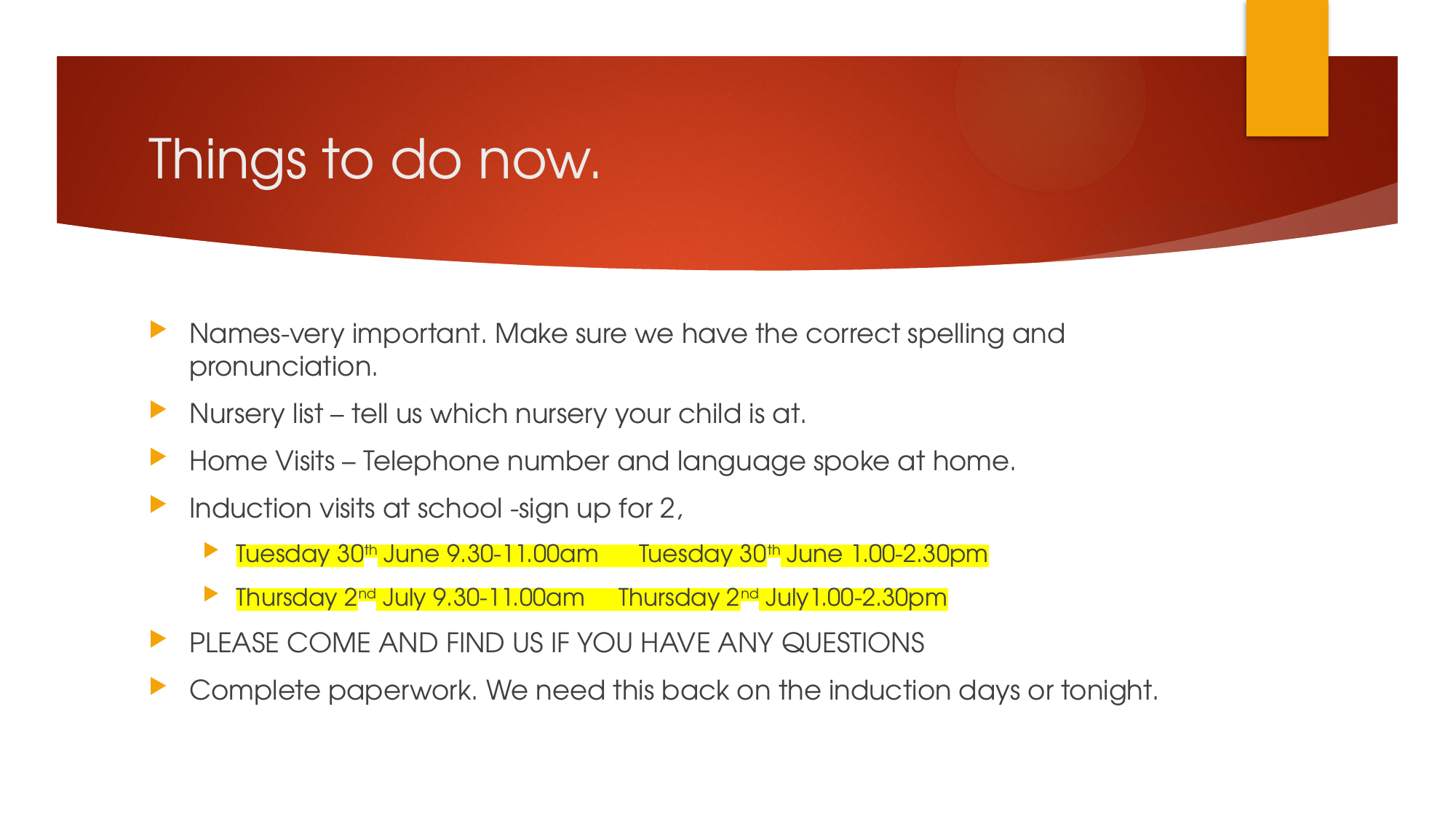

# Things to do now.
Names-very important. Make sure we have the correct spelling and pronunciation.
Nursery list – tell us which nursery your child is at.
Home Visits – Telephone number and language spoke at home.
Induction visits at school -sign up for 2,
Tuesday 30th June 9.30-11.00am      Tuesday 30th June 1.00-2.30pm
Thursday 2nd July 9.30-11.00am     Thursday 2nd July1.00-2.30pm
PLEASE COME AND FIND US IF YOU HAVE ANY QUESTIONS
Complete paperwork. We need this back on the induction days or tonight.